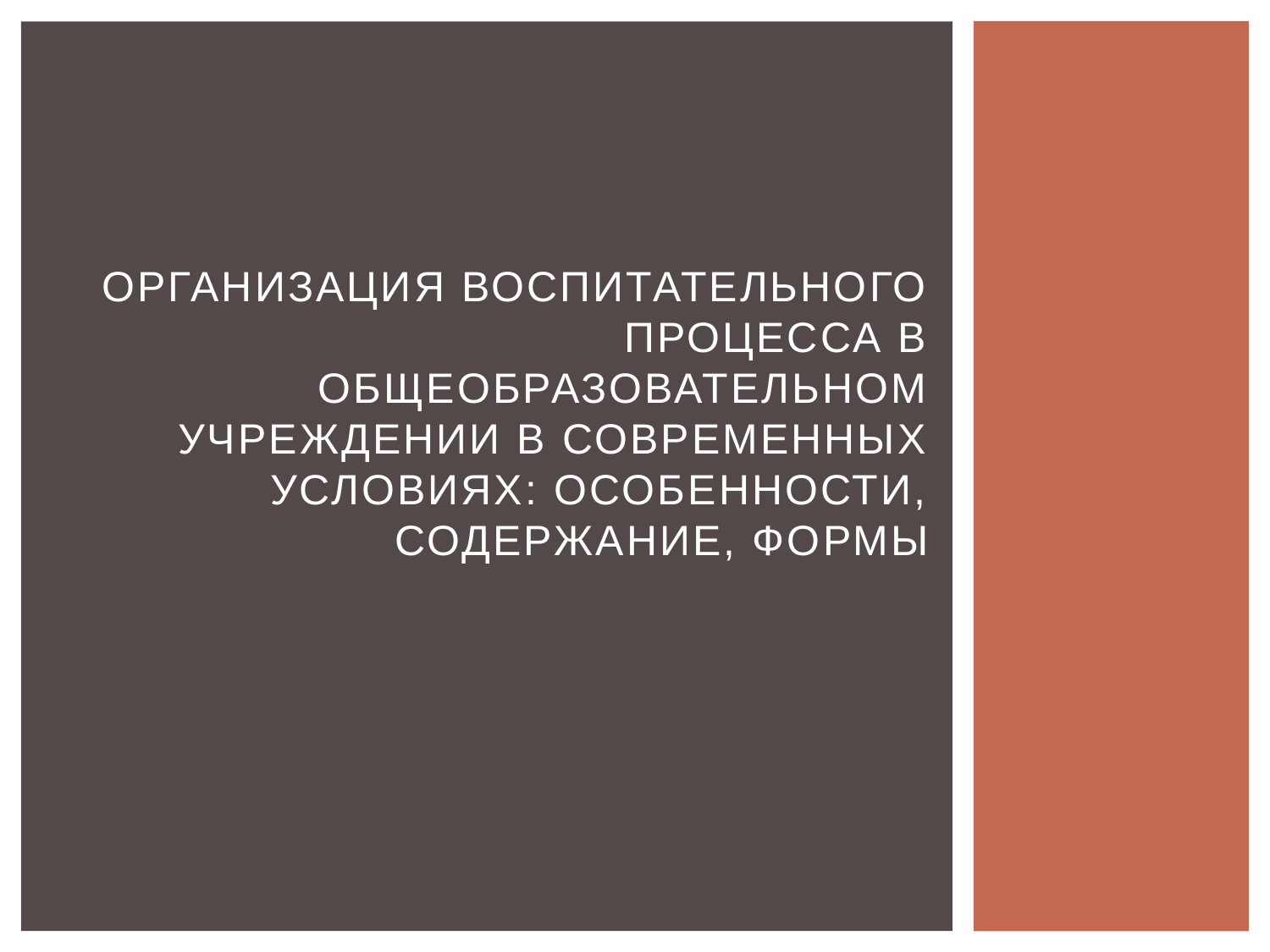

# Организация воспитательного процесса в общеобразовательном учреждении в современных условиях: особенности, содержание, формы